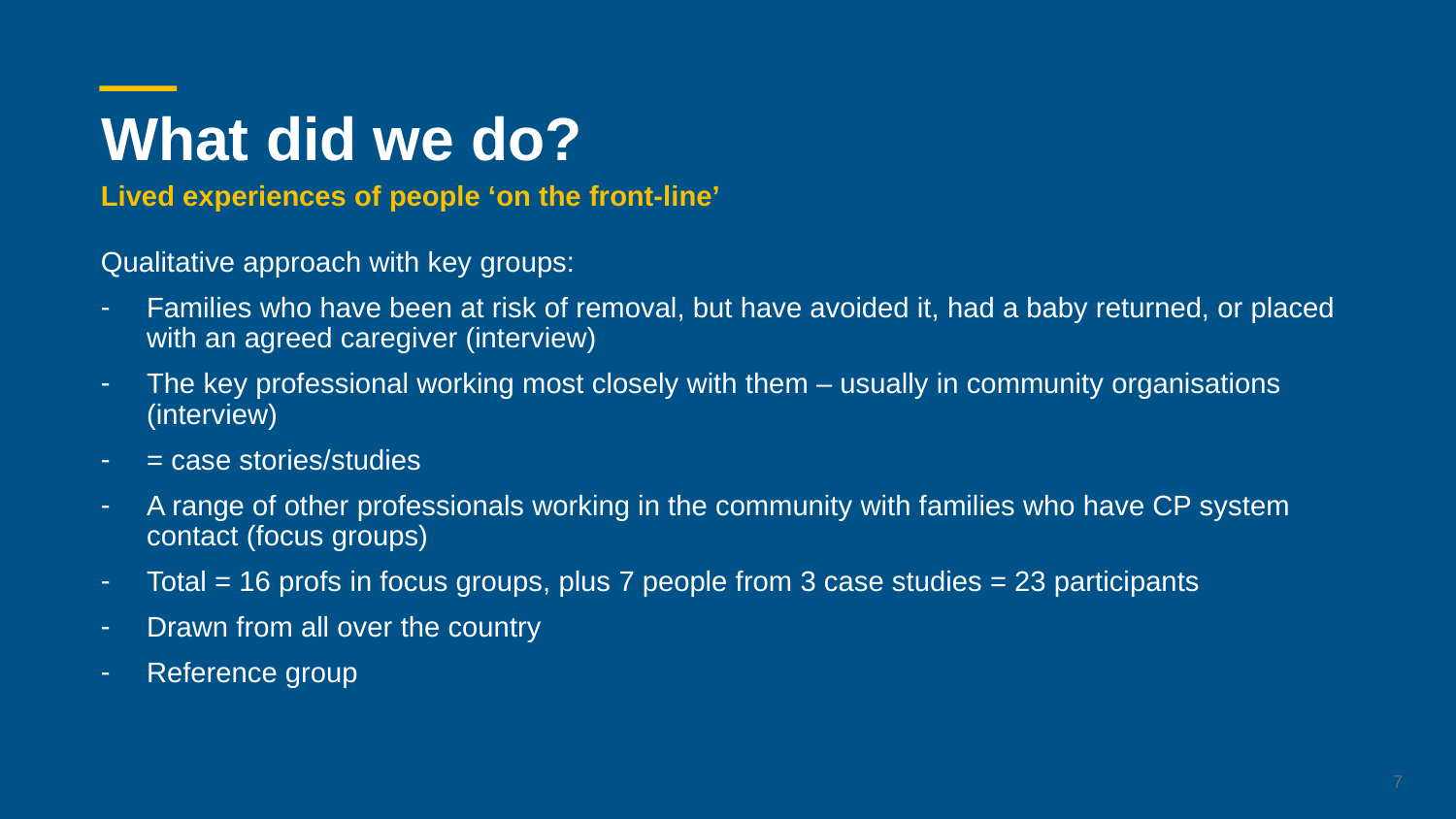

# What did we do?
Lived experiences of people ‘on the front-line’
Qualitative approach with key groups:
Families who have been at risk of removal, but have avoided it, had a baby returned, or placed with an agreed caregiver (interview)
The key professional working most closely with them – usually in community organisations (interview)
= case stories/studies
A range of other professionals working in the community with families who have CP system contact (focus groups)
Total = 16 profs in focus groups, plus 7 people from 3 case studies = 23 participants
Drawn from all over the country
Reference group
7